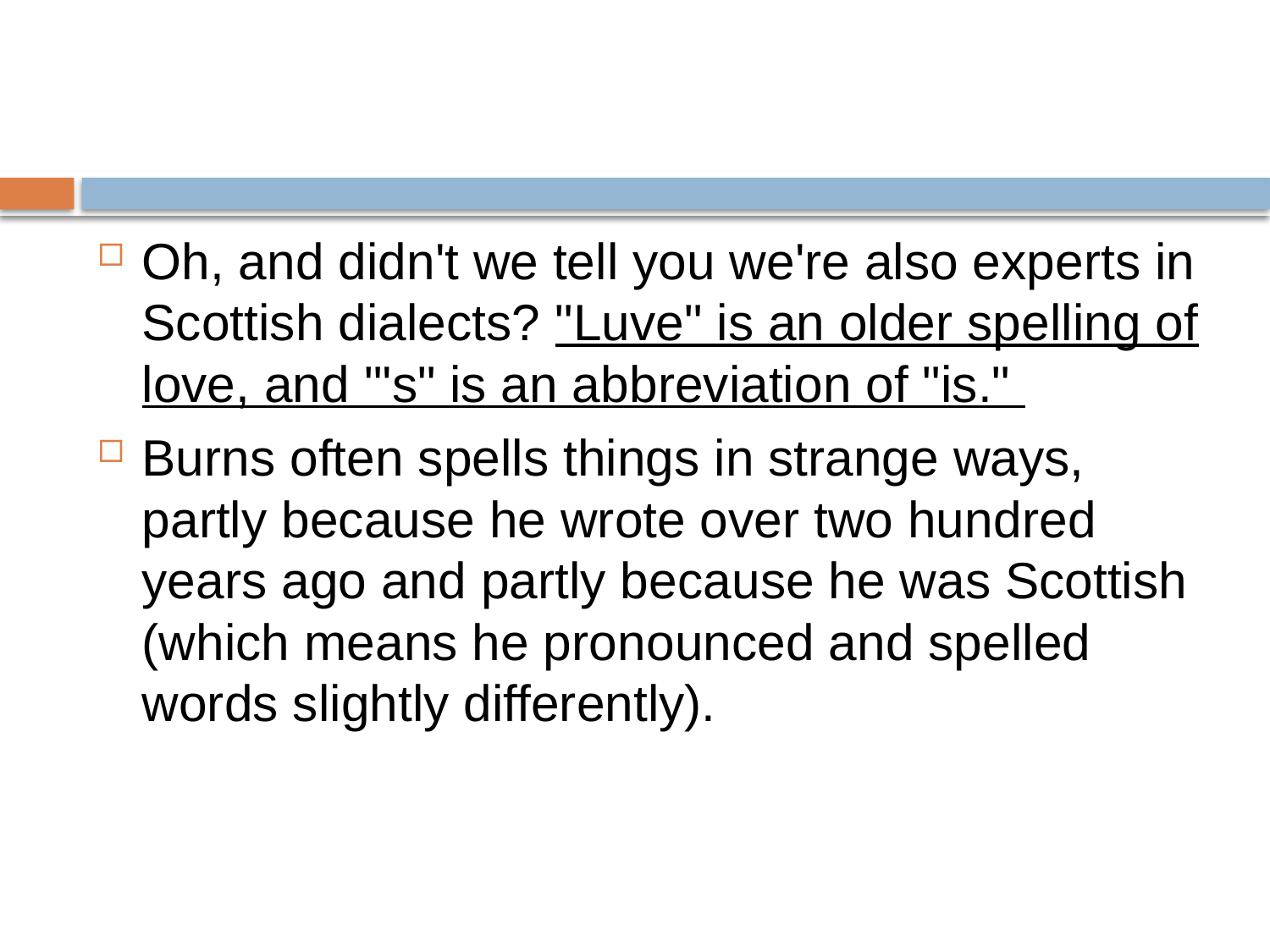

#
Oh, and didn't we tell you we're also experts in Scottish dialects? "Luve" is an older spelling of love, and "'s" is an abbreviation of "is."
Burns often spells things in strange ways, partly because he wrote over two hundred years ago and partly because he was Scottish (which means he pronounced and spelled words slightly differently).